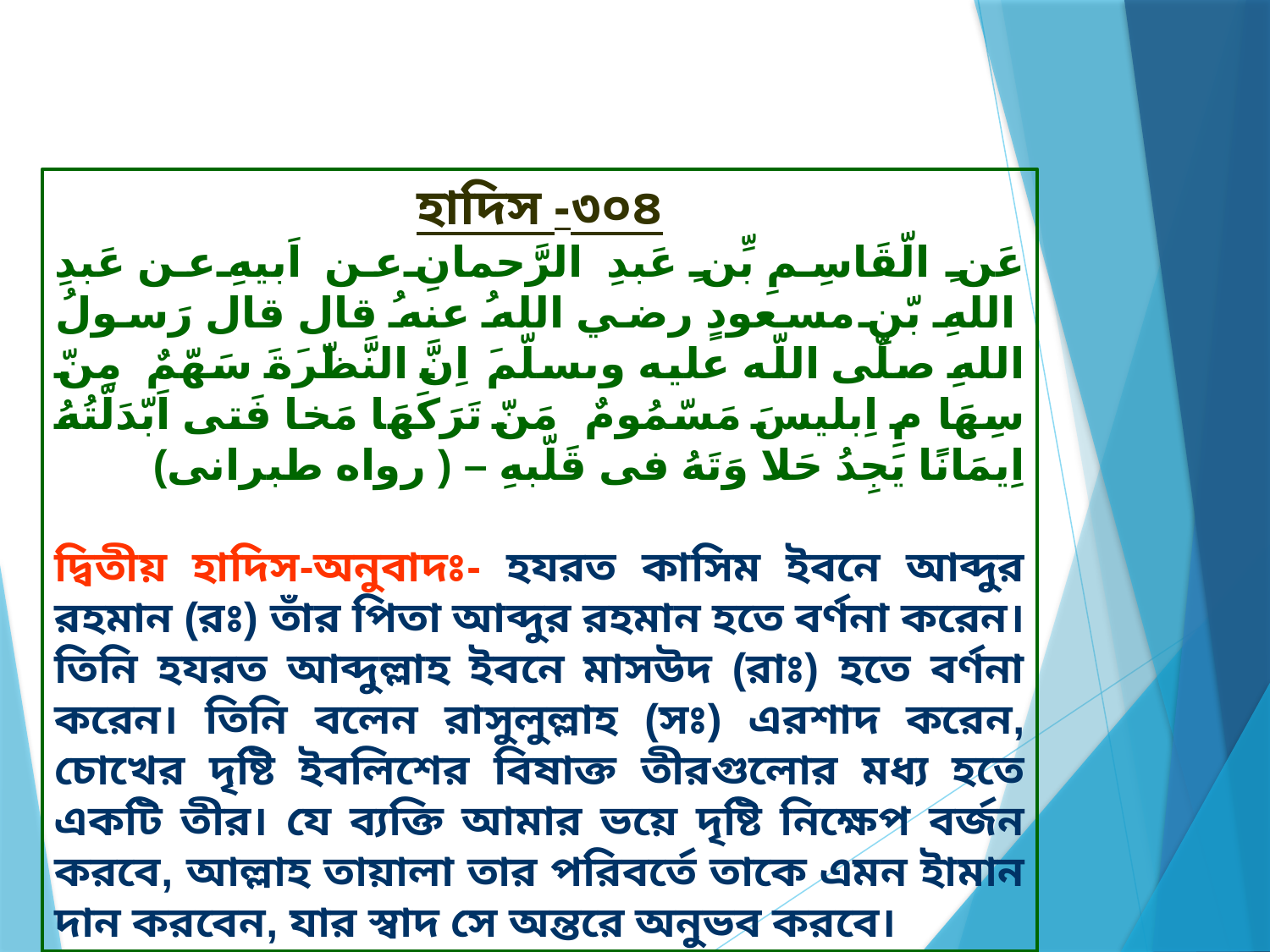

হাদিস -৩০৪
عَنِ الّقَاسِمِ بِّنِ عَبدِ الرَّحمانِ عن اَبيهِ عن عَبدِ اللهِ بّنِ مسعودٍ رضي اللهُ عنهُ قال قال رَسولُ اللهِ صلّى اللّه عليه وىسلّمَ اِنَّ النَّظّرَةَ سَهّمٌ  مِنّ سِهَا مِ اِبليسَ مَسّمُومٌ  مَنّ تَرَكَهَا مَخا فَتى اَبّدَلّتُهُ اِيمَانًا يَجِدُ حَلا وَتَهُ فى قَلّبهِ – ( رواه طبرانى)

দ্বিতীয় হাদিস-অনুবাদঃ- হযরত কাসিম ইবনে আব্দুর রহমান (রঃ) তাঁর পিতা আব্দুর রহমান হতে বর্ণনা করেন। তিনি হযরত আব্দুল্লাহ ইবনে মাসউদ (রাঃ) হতে বর্ণনা করেন। তিনি বলেন রাসুলুল্লাহ (সঃ) এরশাদ করেন, চোখের দৃষ্টি ইবলিশের বিষাক্ত তীরগুলোর মধ্য হতে একটি তীর। যে ব্যক্তি আমার ভয়ে দৃষ্টি নিক্ষেপ বর্জন করবে, আল্লাহ তায়ালা তার পরিবর্তে তাকে এমন ইামান দান করবেন, যার স্বাদ সে অন্তরে অনুভব করবে।